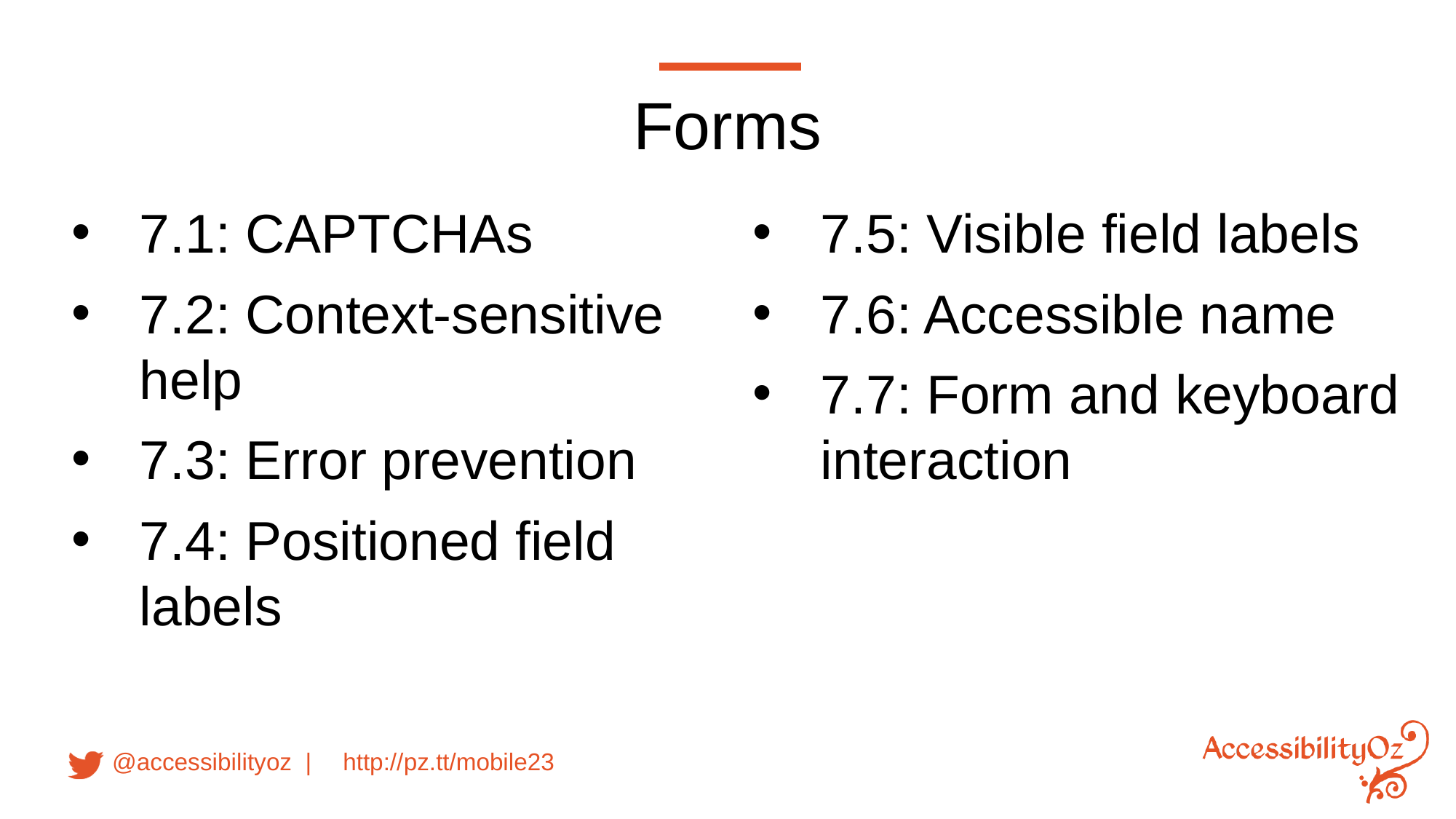

Forms
7.1: CAPTCHAs
7.2: Context-sensitive help
7.3: Error prevention
7.4: Positioned field labels

7.5: Visible field labels
7.6: Accessible name
7.7: Form and keyboard interaction